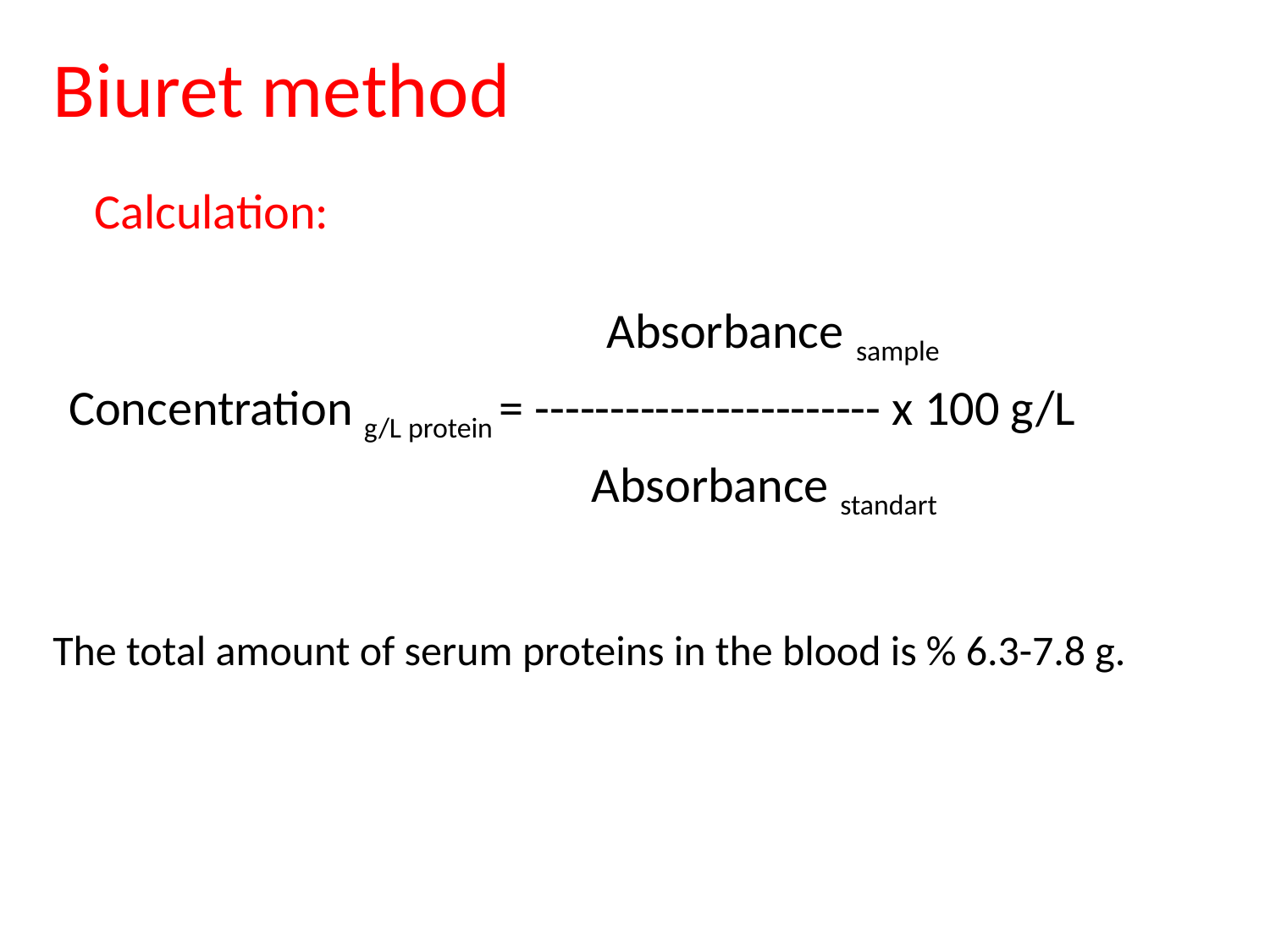

# Biuret method
  Calculation:
                                                Absorbance sample
Concentration g/L protein = ----------------------- x 100 g/L
                                                Absorbance standart
The total amount of serum proteins in the blood is % 6.3-7.8 g.